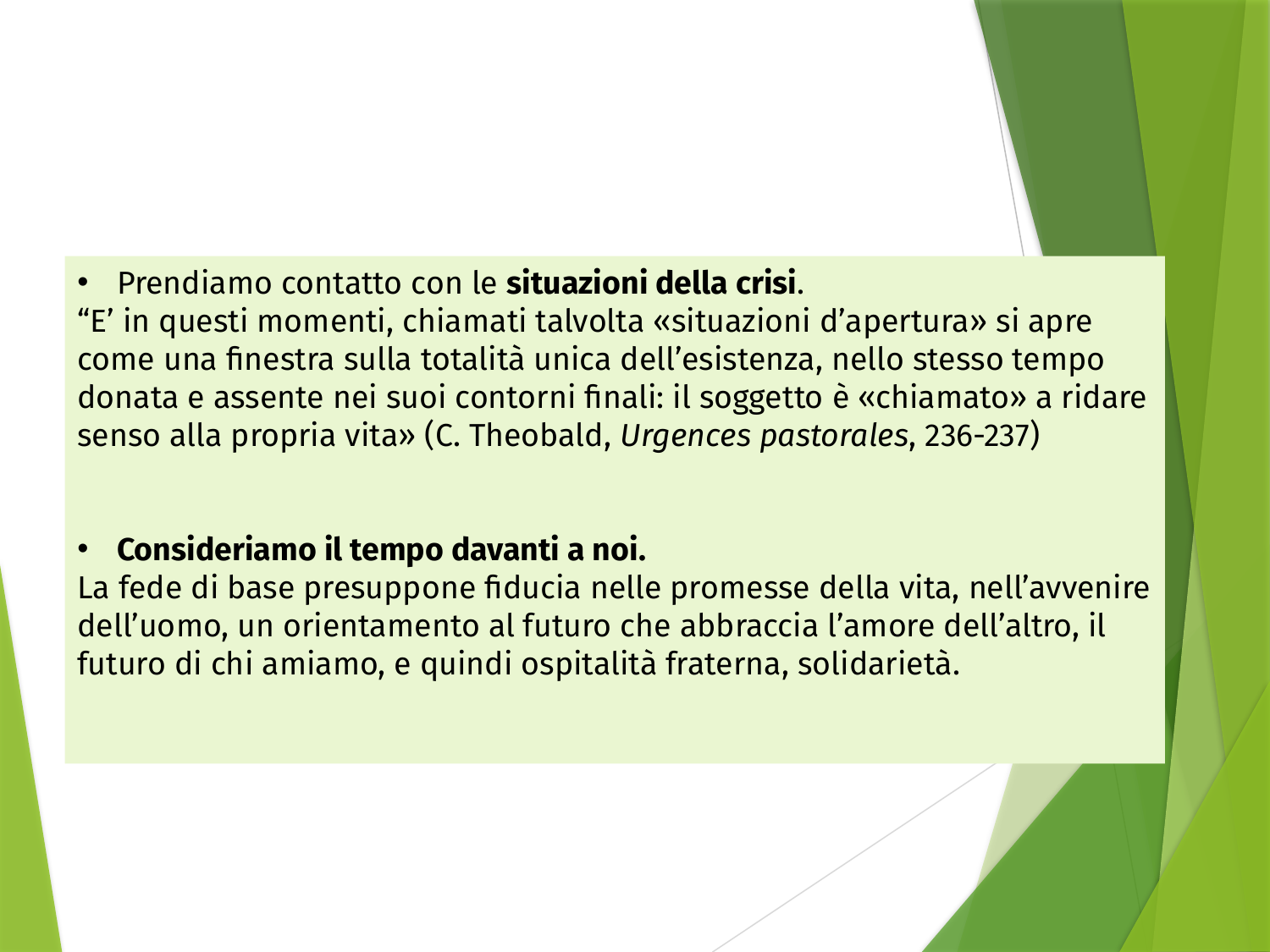

Prendiamo contatto con le situazioni della crisi.
“E’ in questi momenti, chiamati talvolta «situazioni d’apertura» si apre come una finestra sulla totalità unica dell’esistenza, nello stesso tempo donata e assente nei suoi contorni finali: il soggetto è «chiamato» a ridare senso alla propria vita» (C. Theobald, Urgences pastorales, 236-237)

Consideriamo il tempo davanti a noi.
La fede di base presuppone fiducia nelle promesse della vita, nell’avvenire dell’uomo, un orientamento al futuro che abbraccia l’amore dell’altro, il futuro di chi amiamo, e quindi ospitalità fraterna, solidarietà.